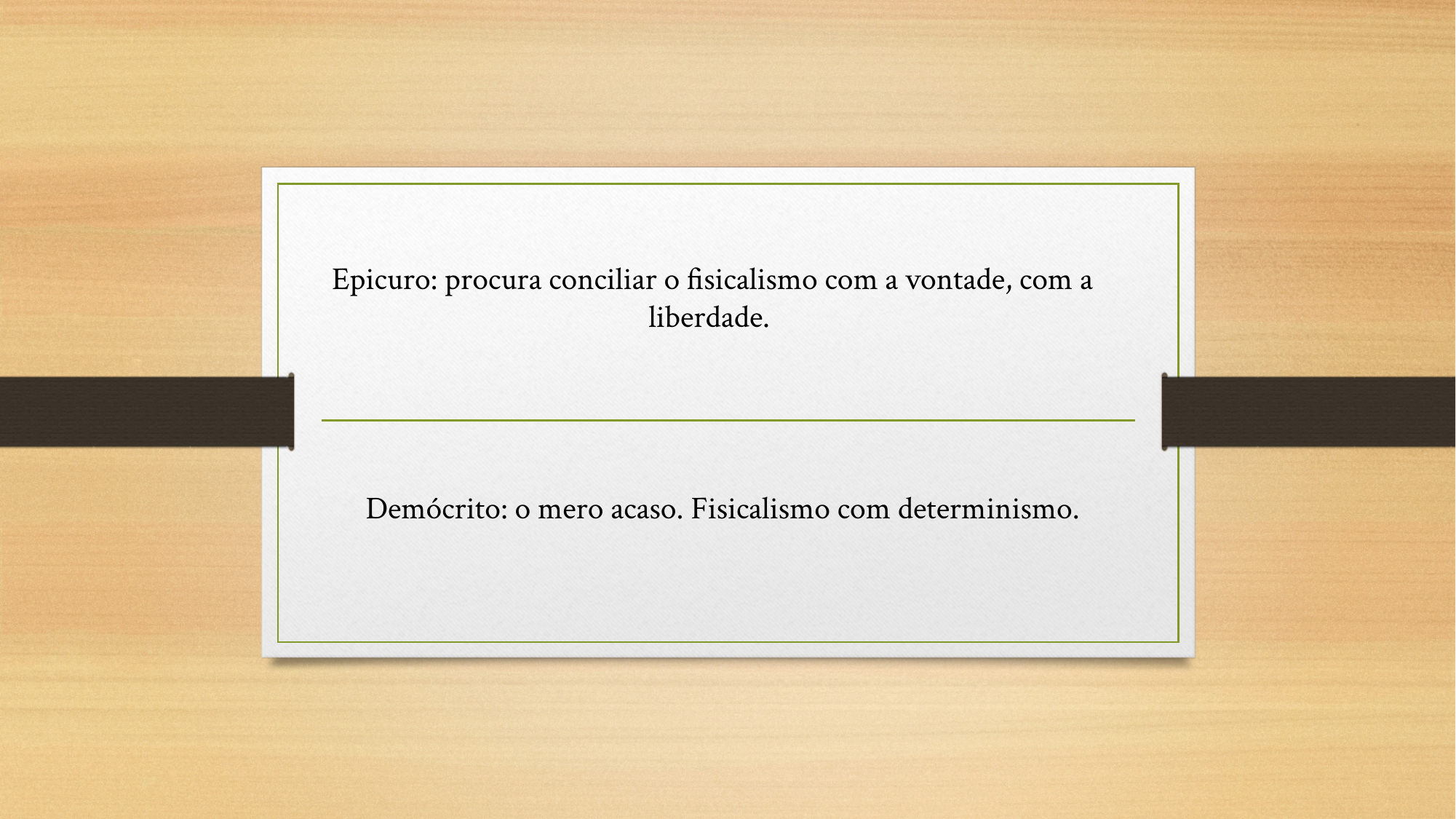

Epicuro: procura conciliar o fisicalismo com a vontade, com a liberdade.
Demócrito: o mero acaso. Fisicalismo com determinismo.